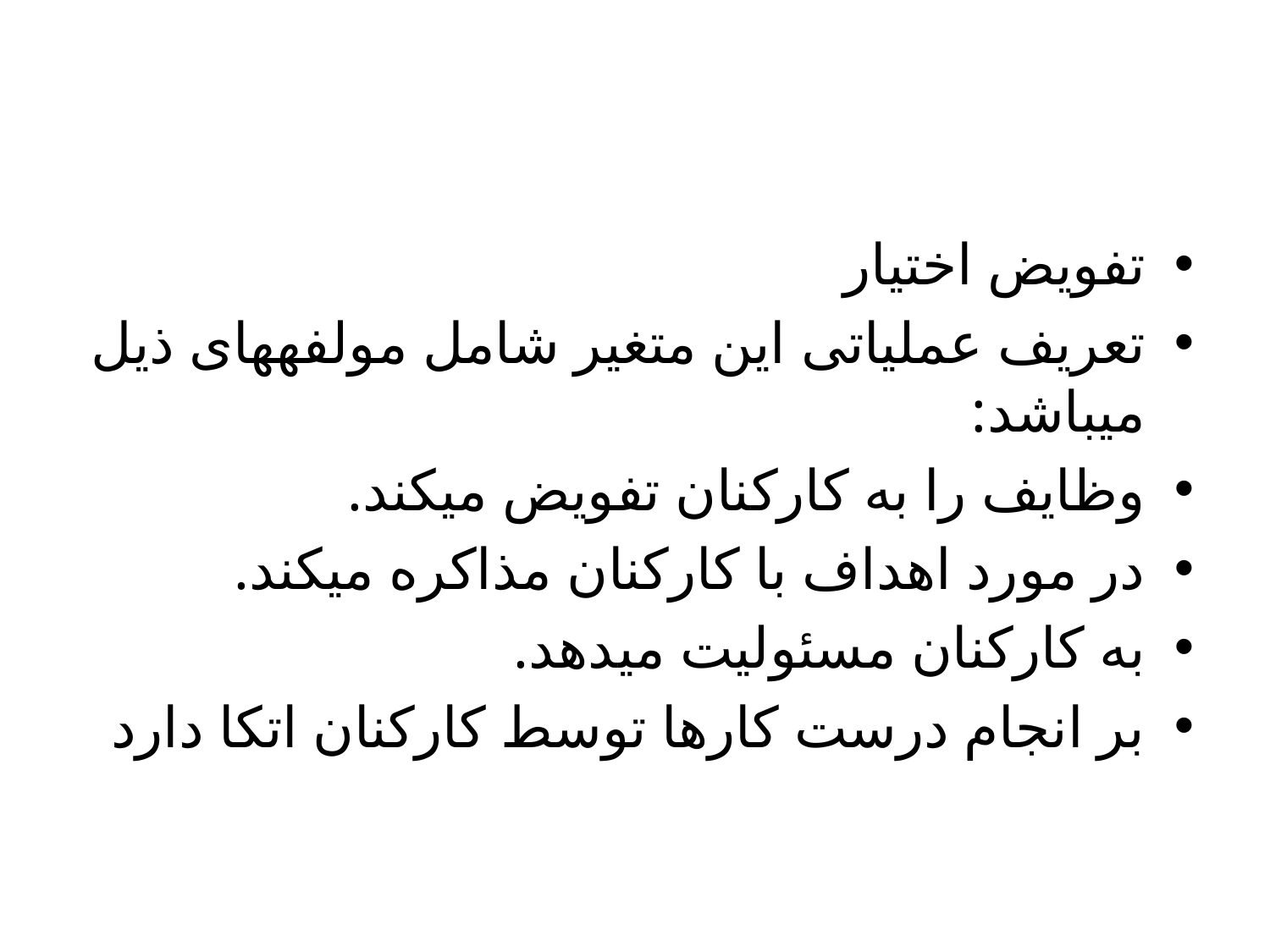

#
تفويض اختيار
تعریف عملیاتی این متغیر شامل مولفه­های ذیل می­باشد:
وظایف را به کارکنان تفویض می‏کند.
در مورد اهداف با کارکنان مذاکره می‏کند.
به کارکنان مسئولیت می‏دهد.
بر انجام درست کارها توسط کارکنان اتکا دارد